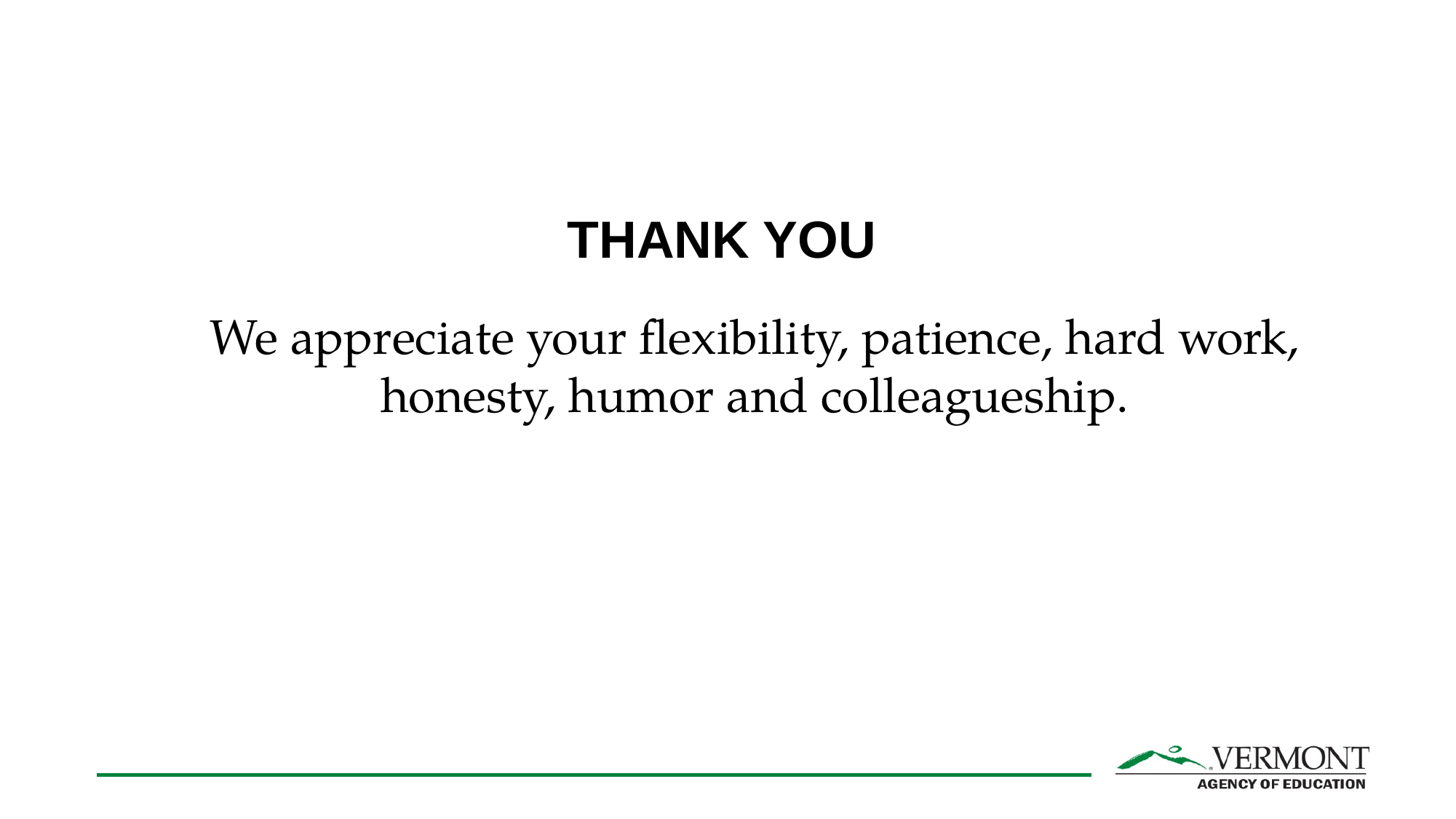

# THANK YOU

We appreciate your flexibility, patience, hard work, honesty, humor and colleagueship.